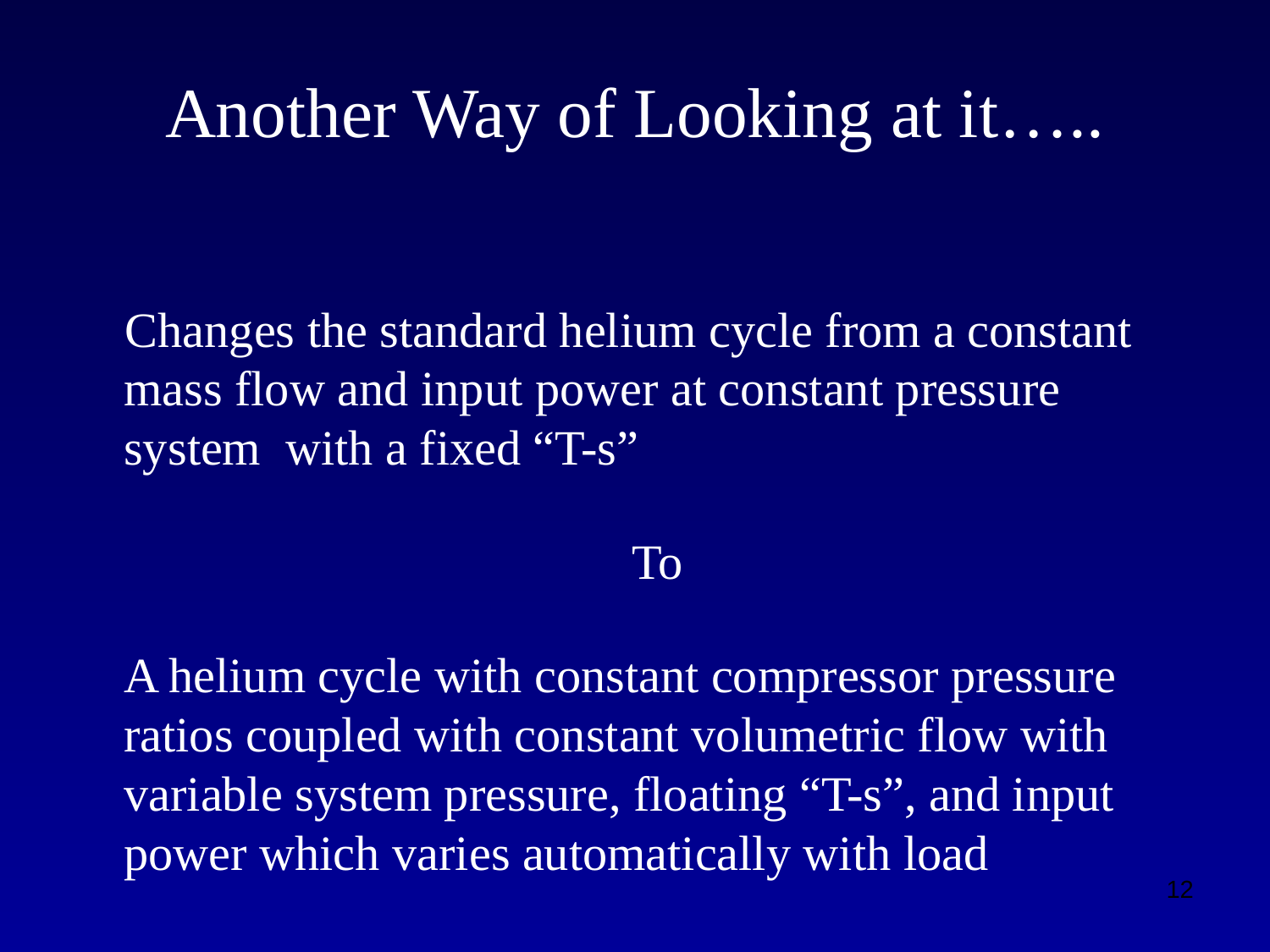

# Another Way of Looking at it…..

    Changes the standard helium cycle from a constant mass flow and input power at constant pressure system  with a fixed “T-s”

					To

	A helium cycle with constant compressor pressure ratios coupled with constant volumetric flow with variable system pressure, floating “T-s”, and input power which varies automatically with load

12